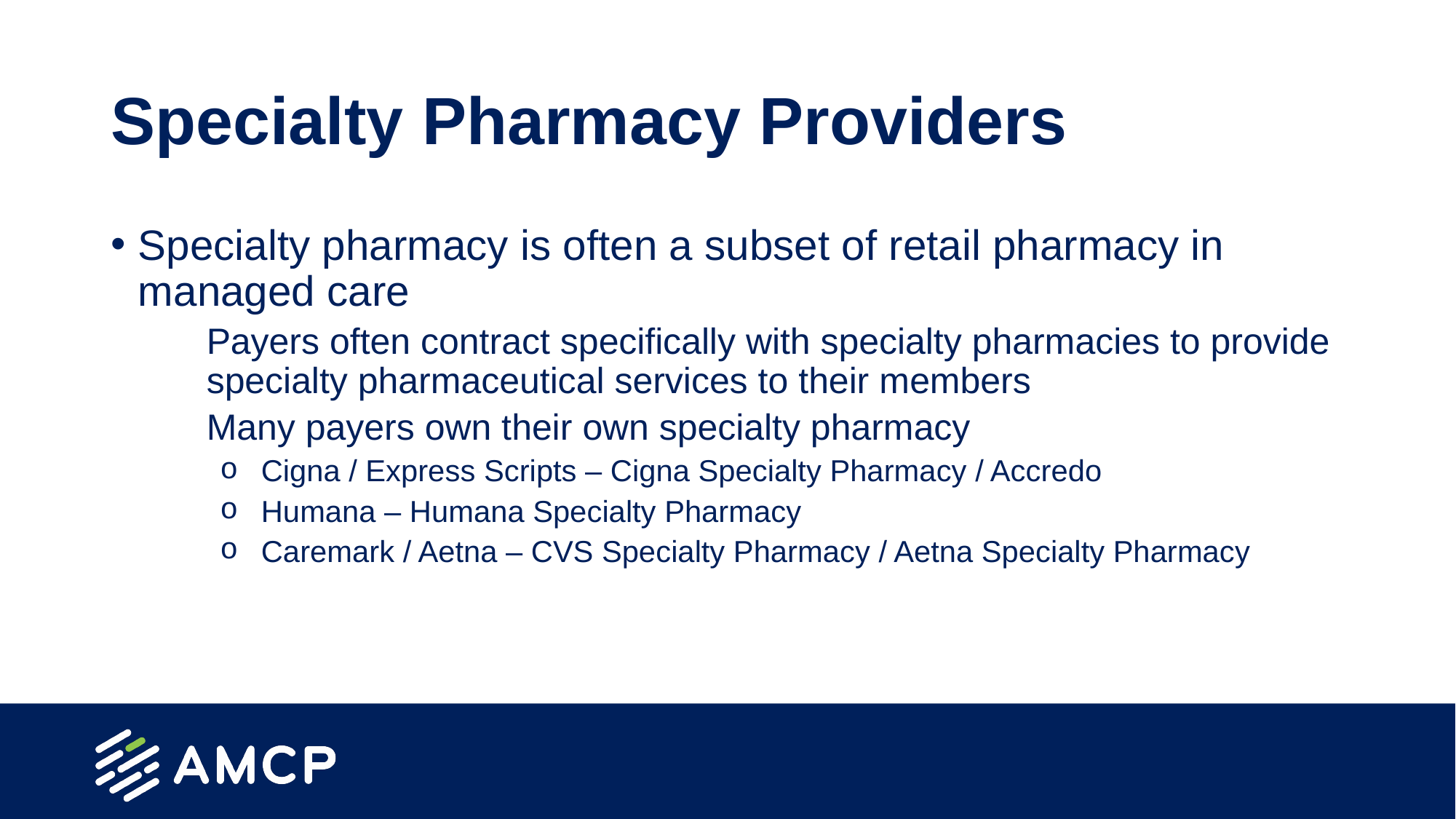

# Specialty Pharmacy Providers
Specialty pharmacy is often a subset of retail pharmacy in managed care
Payers often contract specifically with specialty pharmacies to provide specialty pharmaceutical services to their members
Many payers own their own specialty pharmacy
Cigna / Express Scripts – Cigna Specialty Pharmacy / Accredo
Humana – Humana Specialty Pharmacy
Caremark / Aetna – CVS Specialty Pharmacy / Aetna Specialty Pharmacy